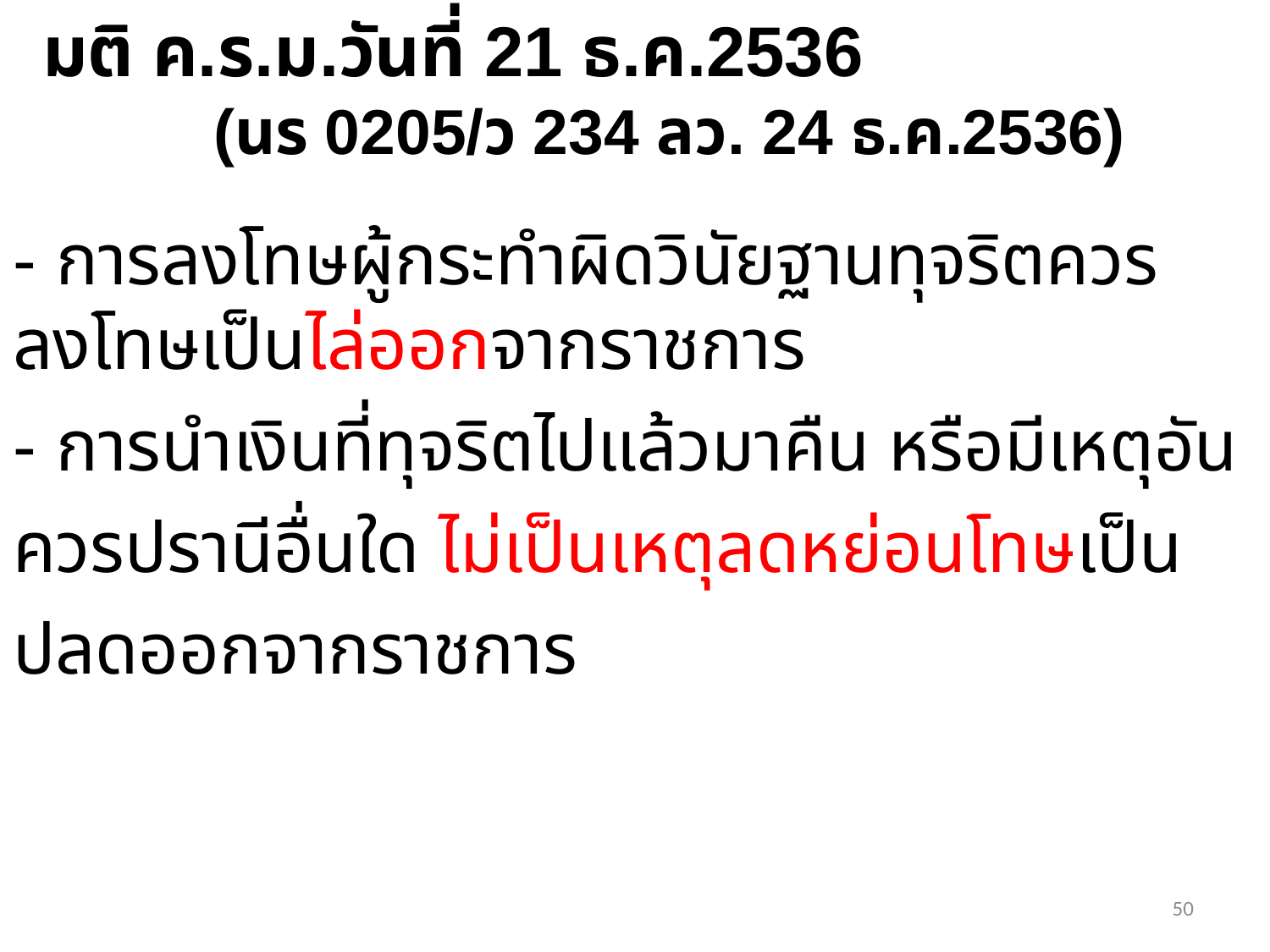

มติ ค.ร.ม.วันที่ 21 ธ.ค.2536
     (นร 0205/ว 234 ลว. 24 ธ.ค.2536)
- การลงโทษผู้กระทำผิดวินัยฐานทุจริตควรลงโทษเป็นไล่ออกจากราชการ
- การนำเงินที่ทุจริตไปแล้วมาคืน หรือมีเหตุอันควรปรานีอื่นใด ไม่เป็นเหตุลดหย่อนโทษเป็นปลดออกจากราชการ

50